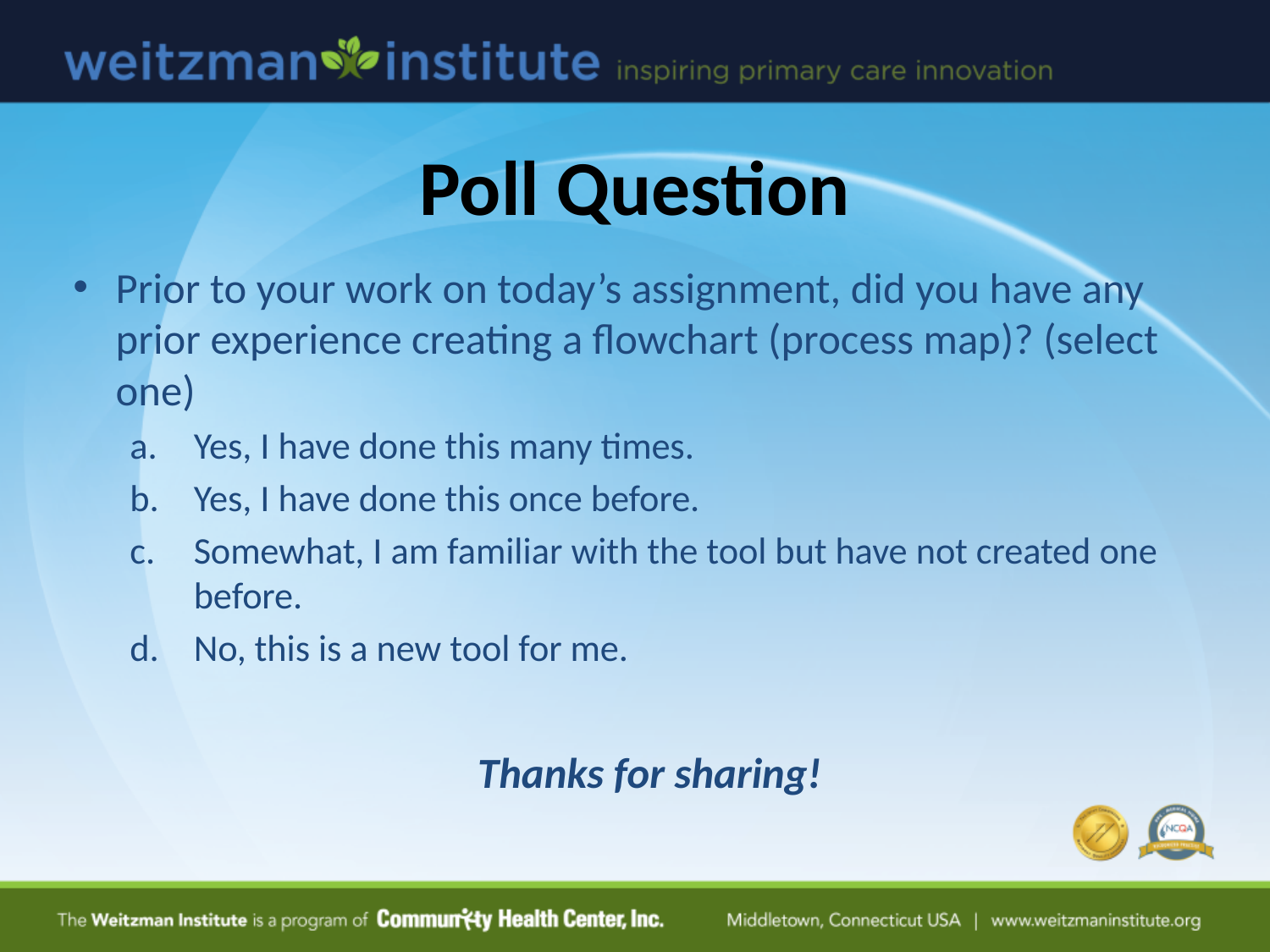

# Poll Question
Prior to your work on today’s assignment, did you have any prior experience creating a flowchart (process map)? (select one)
Yes, I have done this many times.
Yes, I have done this once before.
Somewhat, I am familiar with the tool but have not created one before.
No, this is a new tool for me.

Thanks for sharing!